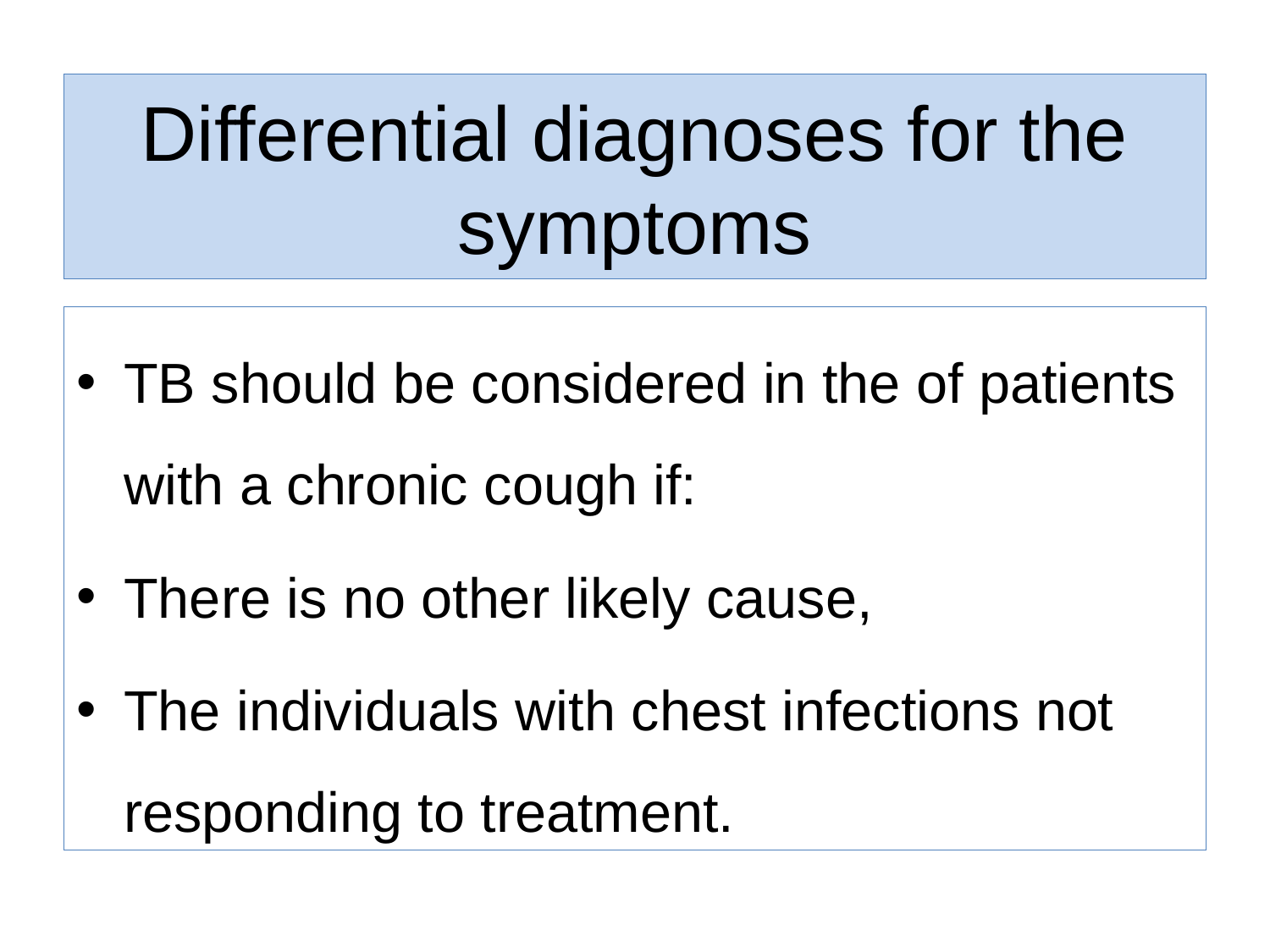

# Differential diagnoses for the symptoms
TB should be considered in the of patients with a chronic cough if:
There is no other likely cause,
The individuals with chest infections not responding to treatment.